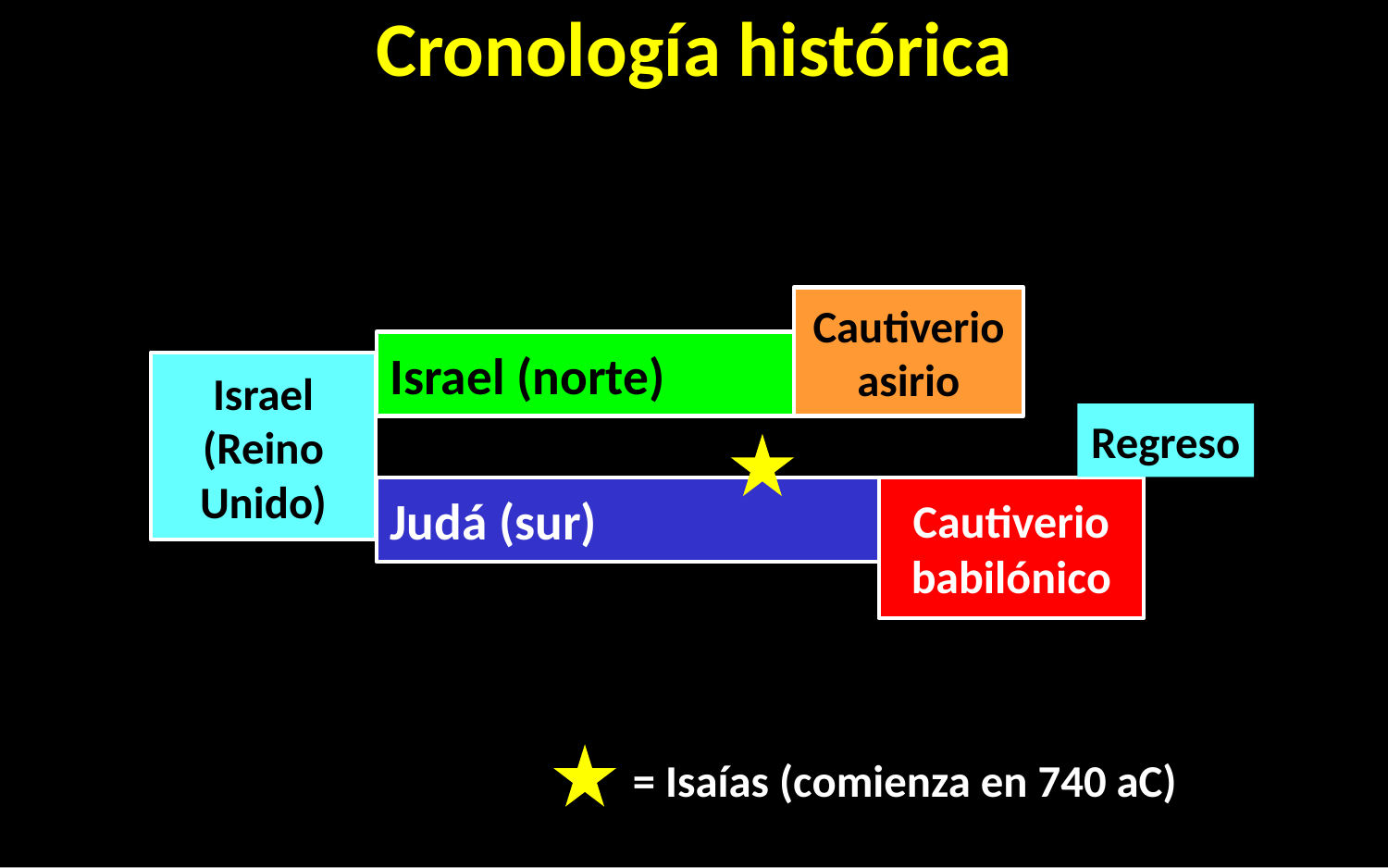

# Cronología histórica
Cautiverio asirio
Israel (norte)
Israel (Reino Unido)
Regreso

Judá (sur)
Cautiverio babilónico

= Isaías (comienza en 740 aC)